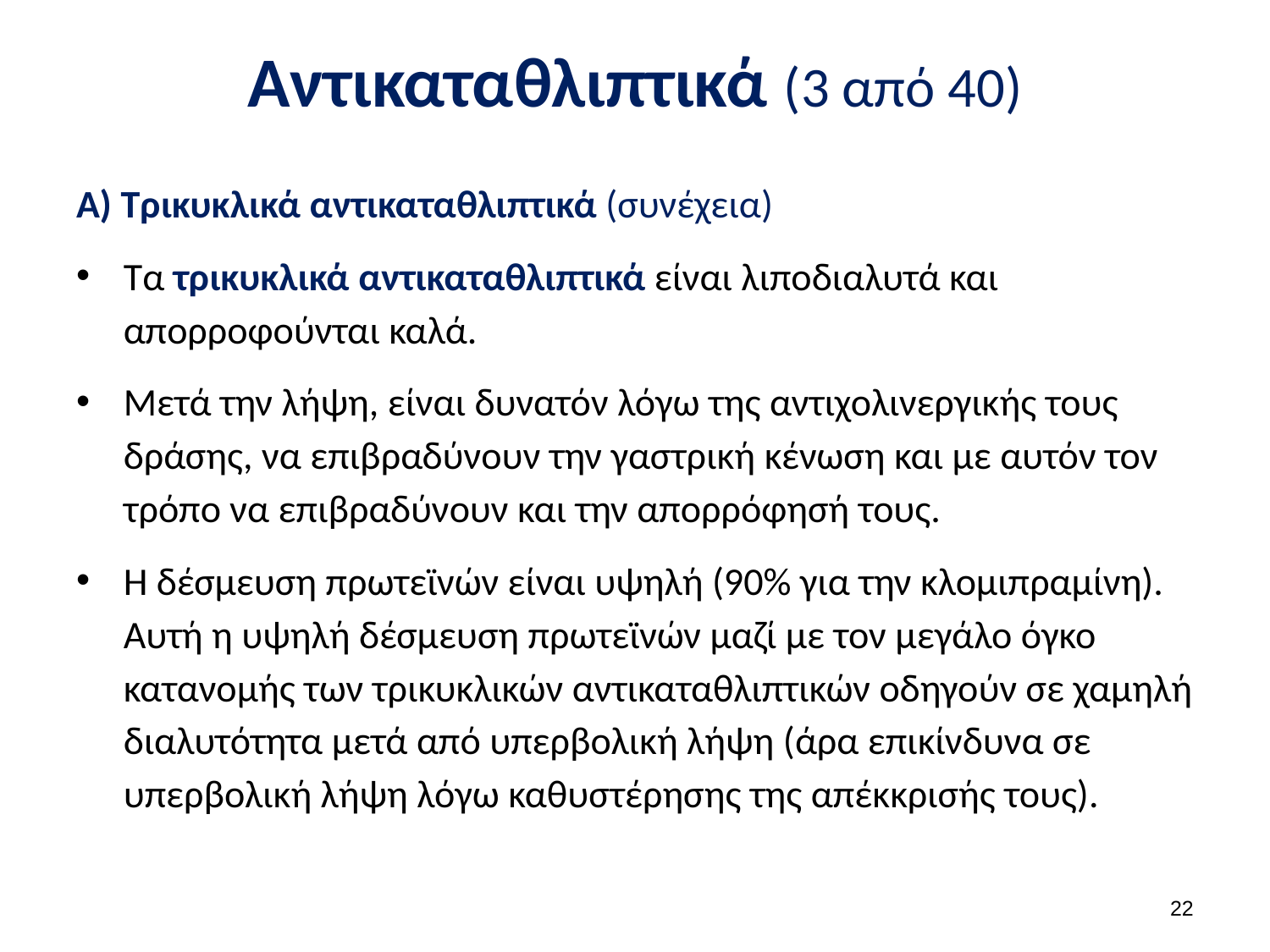

# Αντικαταθλιπτικά (3 από 40)
Α) Τρικυκλικά αντικαταθλιπτικά (συνέχεια)
Τα τρικυκλικά αντικαταθλιπτικά είναι λιποδιαλυτά και απορροφούνται καλά.
Μετά την λήψη, είναι δυνατόν λόγω της αντιχολινεργικής τους δράσης, να επιβραδύνουν την γαστρική κένωση και με αυτόν τον τρόπο να επιβραδύνουν και την απορρόφησή τους.
Η δέσμευση πρωτεϊνών είναι υψηλή (90% για την κλομιπραμίνη).  Αυτή η υψηλή δέσμευση πρωτεϊνών μαζί με τον μεγάλο όγκο κατανομής των τρικυκλικών αντικαταθλιπτικών οδηγούν σε χαμηλή διαλυτότητα μετά από υπερβολική λήψη (άρα επικίνδυνα σε υπερβολική λήψη λόγω καθυστέρησης της απέκκρισής τους).

22